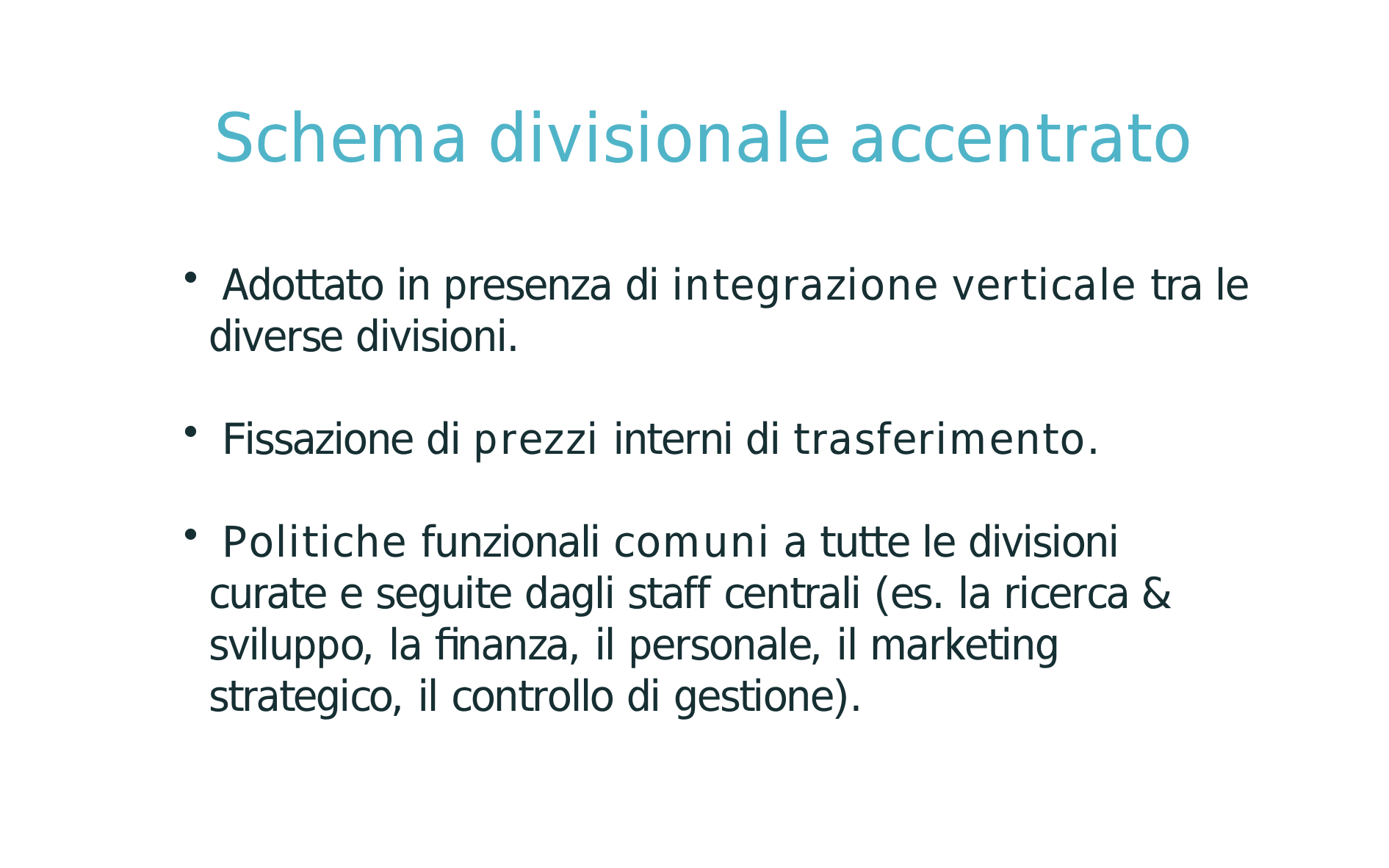

Schema divisionale accentrato
 Adottato in presenza di integrazione verticale tra le diverse divisioni.

 Fissazione di prezzi interni di trasferimento.

 Politiche funzionali comuni a tutte le divisioni  curate e seguite dagli staff centrali (es. la ricerca & sviluppo, la finanza, il personale, il marketing strategico, il controllo di gestione).